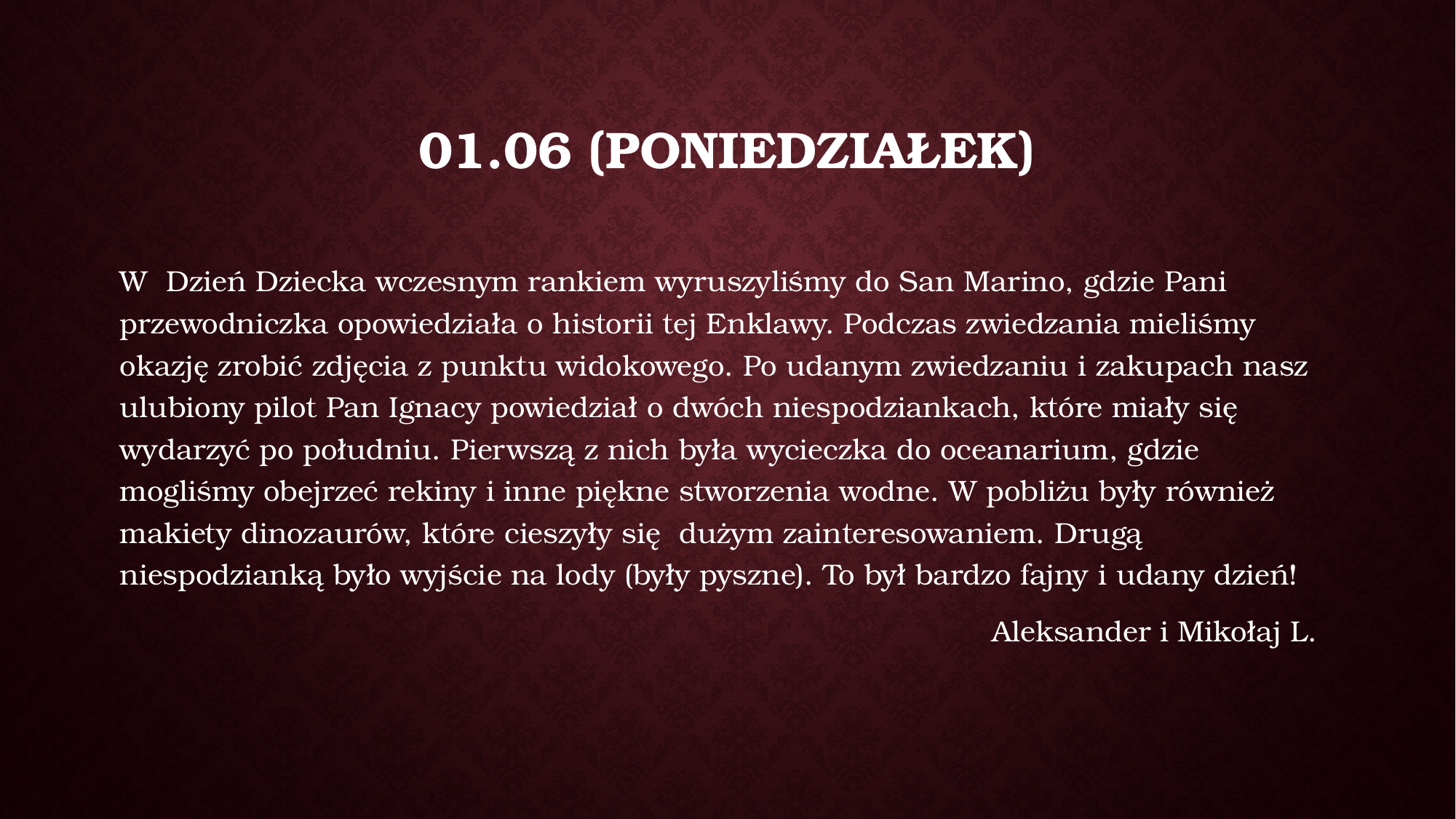

# 01.06 (PONIEDZIAŁEK)
W  Dzień Dziecka wczesnym rankiem wyruszyliśmy do San Marino, gdzie Pani przewodniczka opowiedziała o historii tej Enklawy. Podczas zwiedzania mieliśmy okazję zrobić zdjęcia z punktu widokowego. Po udanym zwiedzaniu i zakupach nasz ulubiony pilot Pan Ignacy powiedział o dwóch niespodziankach, które miały się wydarzyć po południu. Pierwszą z nich była wycieczka do oceanarium, gdzie  mogliśmy obejrzeć rekiny i inne piękne stworzenia wodne. W pobliżu były również makiety dinozaurów, które cieszyły się  dużym zainteresowaniem. Drugą niespodzianką było wyjście na lody (były pyszne). To był bardzo fajny i udany dzień!
                                                                                              Aleksander i Mikołaj L.